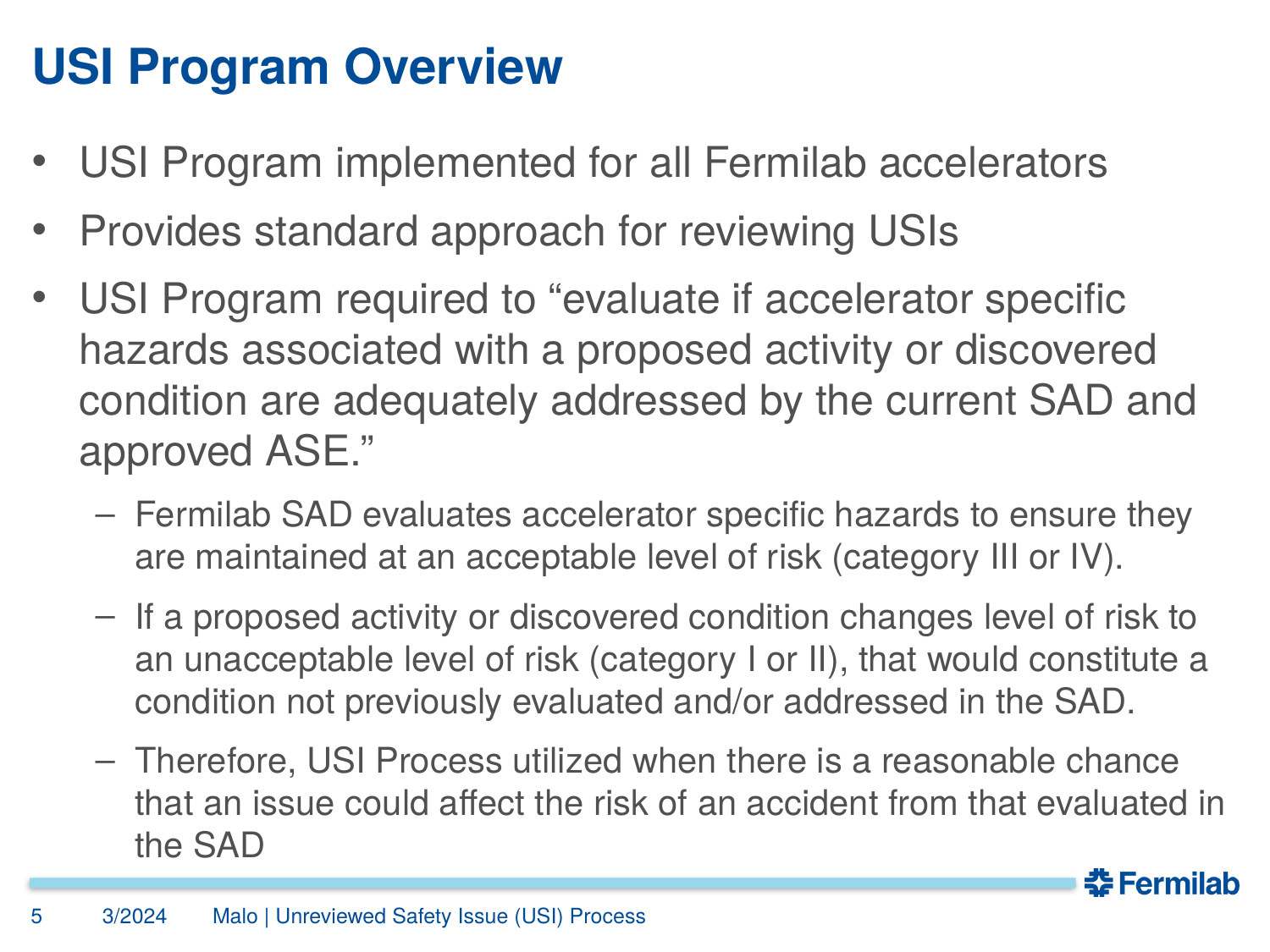

# USI Program Overview
USI Program implemented for all Fermilab accelerators
Provides standard approach for reviewing USIs
USI Program required to “evaluate if accelerator specific hazards associated with a proposed activity or discovered condition are adequately addressed by the current SAD and approved ASE.”
Fermilab SAD evaluates accelerator specific hazards to ensure they are maintained at an acceptable level of risk (category III or IV).
If a proposed activity or discovered condition changes level of risk to an unacceptable level of risk (category I or II), that would constitute a condition not previously evaluated and/or addressed in the SAD.
Therefore, USI Process utilized when there is a reasonable chance that an issue could affect the risk of an accident from that evaluated in the SAD

5
3/2024
Malo | Unreviewed Safety Issue (USI) Process